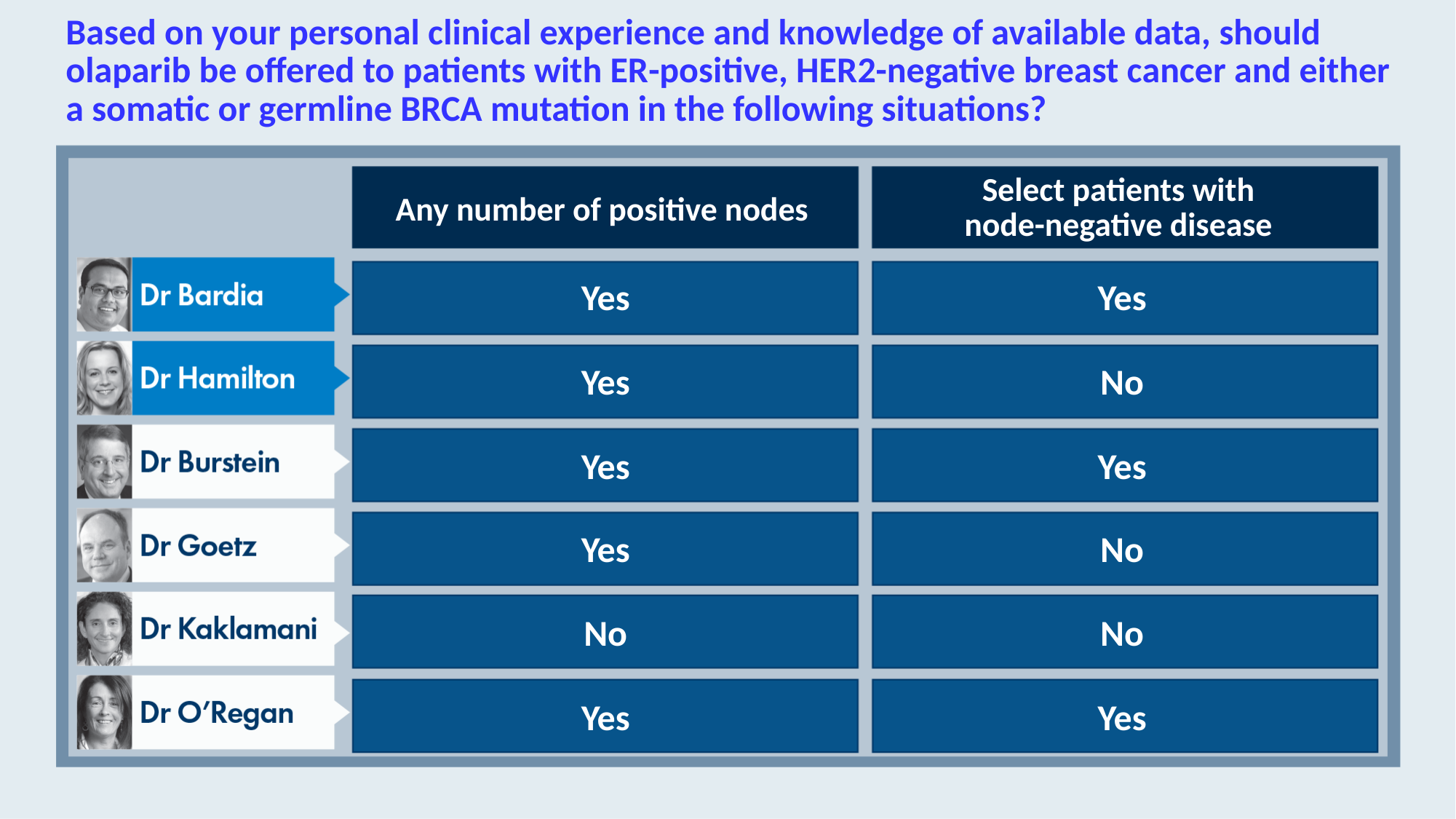

# Based on your personal clinical experience and knowledge of available data, should olaparib be offered to patients with ER-positive, HER2-negative breast cancer and either a somatic or germline BRCA mutation in the following situations?
Any number of positive nodes
Select patients with
node-negative disease
Yes
Yes
Yes
No
Yes
Yes
Yes
No
No
No
Yes
Yes